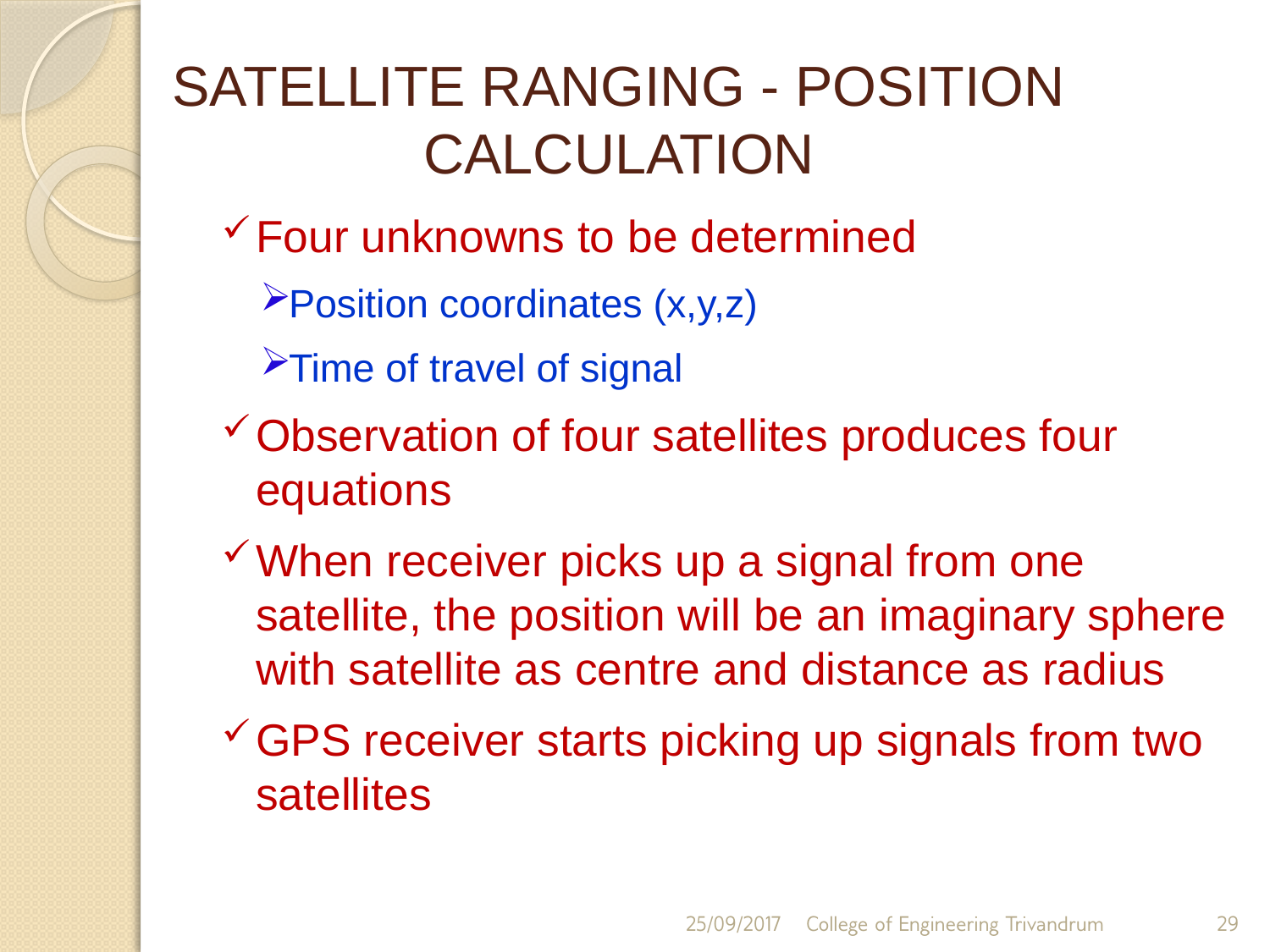

# SATELLITE RANGING - POSITION CALCULATION
Four unknowns to be determined
Position coordinates (x,y,z)
Time of travel of signal
Observation of four satellites produces four equations
When receiver picks up a signal from one satellite, the position will be an imaginary sphere with satellite as centre and distance as radius
GPS receiver starts picking up signals from two satellites
25/09/2017
College of Engineering Trivandrum
29